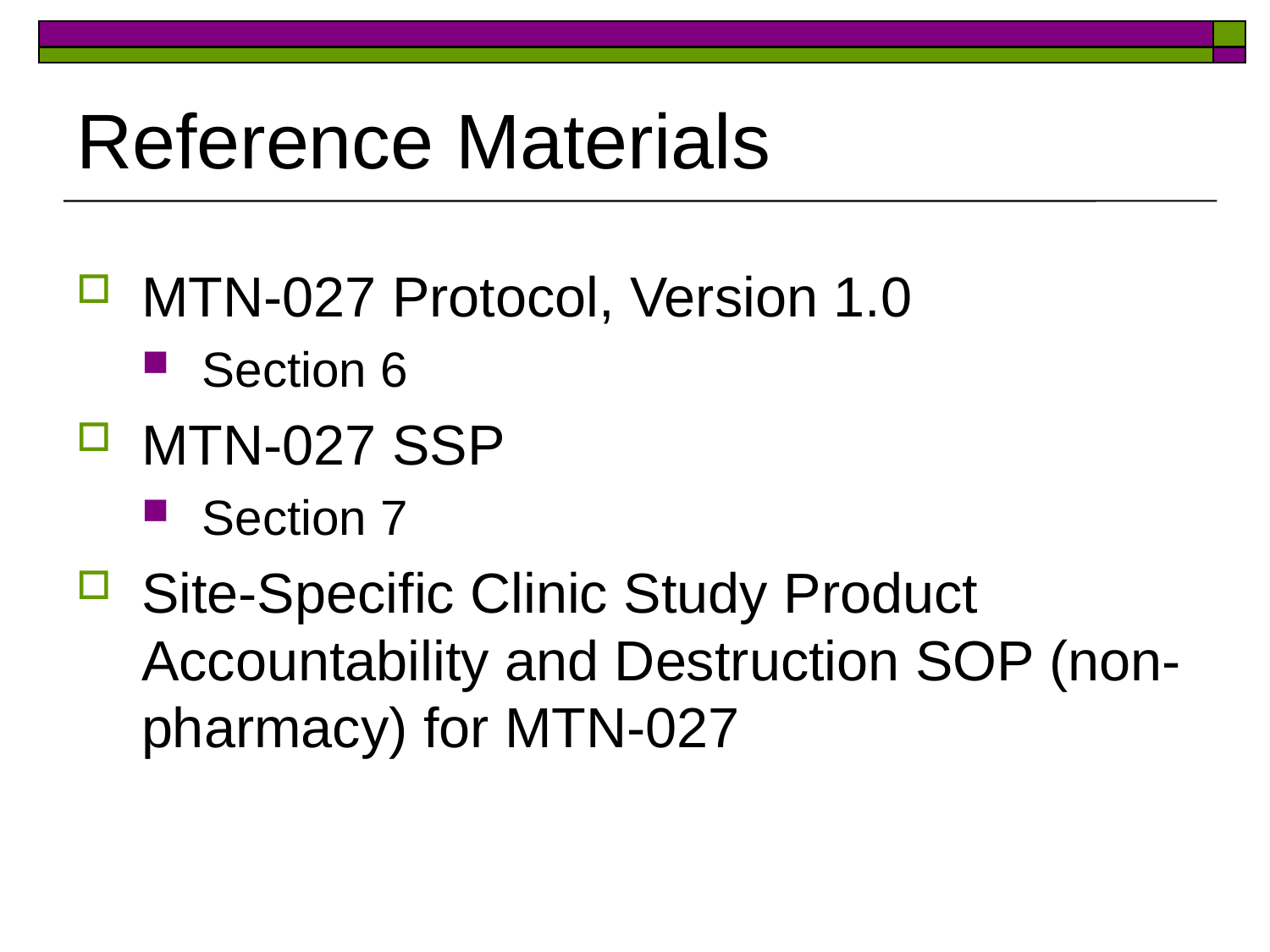

# Reference Materials
MTN-027 Protocol, Version 1.0
Section 6
MTN-027 SSP
Section 7
Site-Specific Clinic Study Product Accountability and Destruction SOP (non-pharmacy) for MTN-027